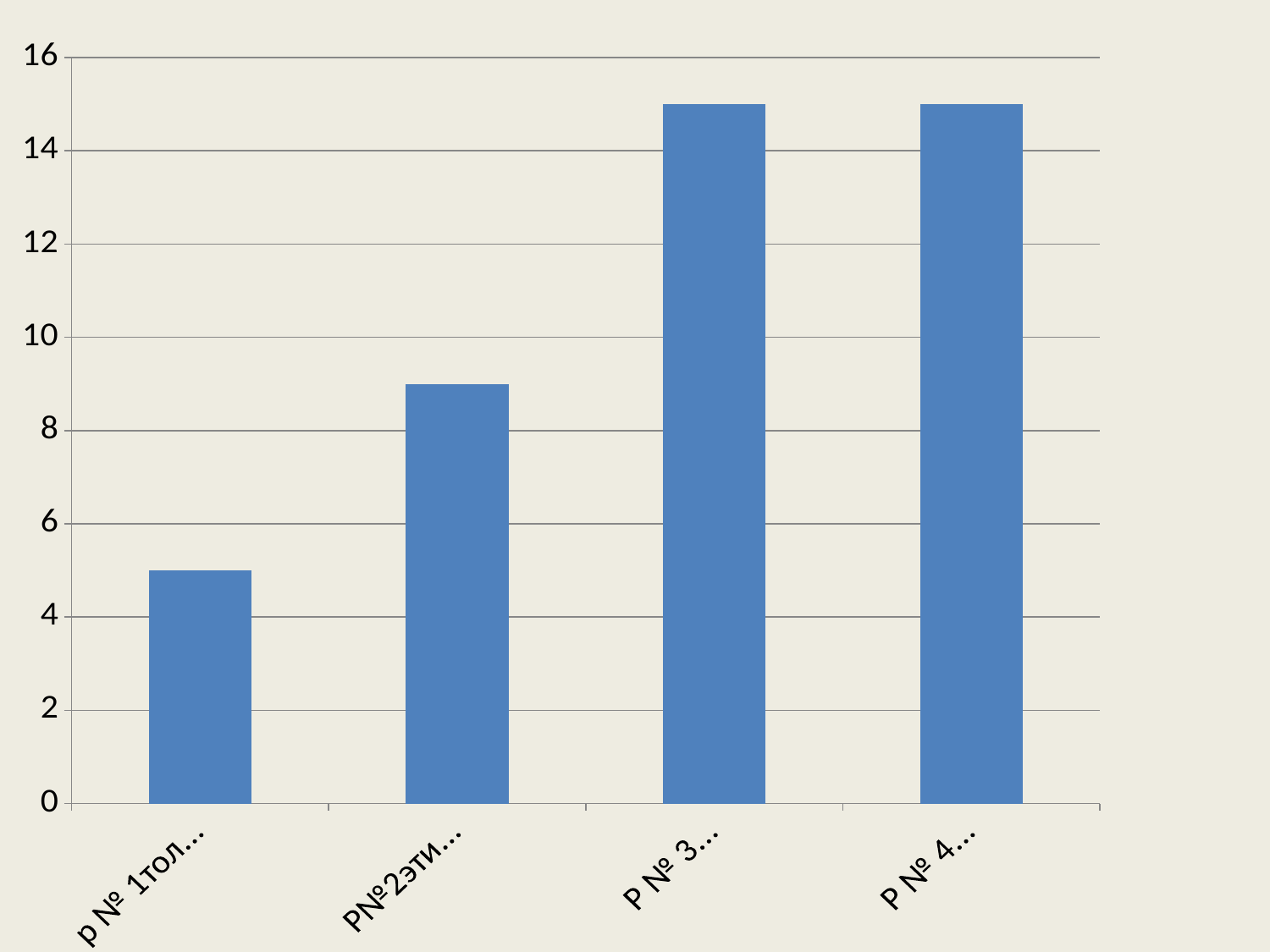

### Chart

| Category | Ряд 1 |
|---|---|
| р № 1толковый словарь, | 5.0 |
| Р№2этимологический | 9.0 |
| Р № 3 обратный | 15.0 |
| Р № 4толковый | 15.0 |